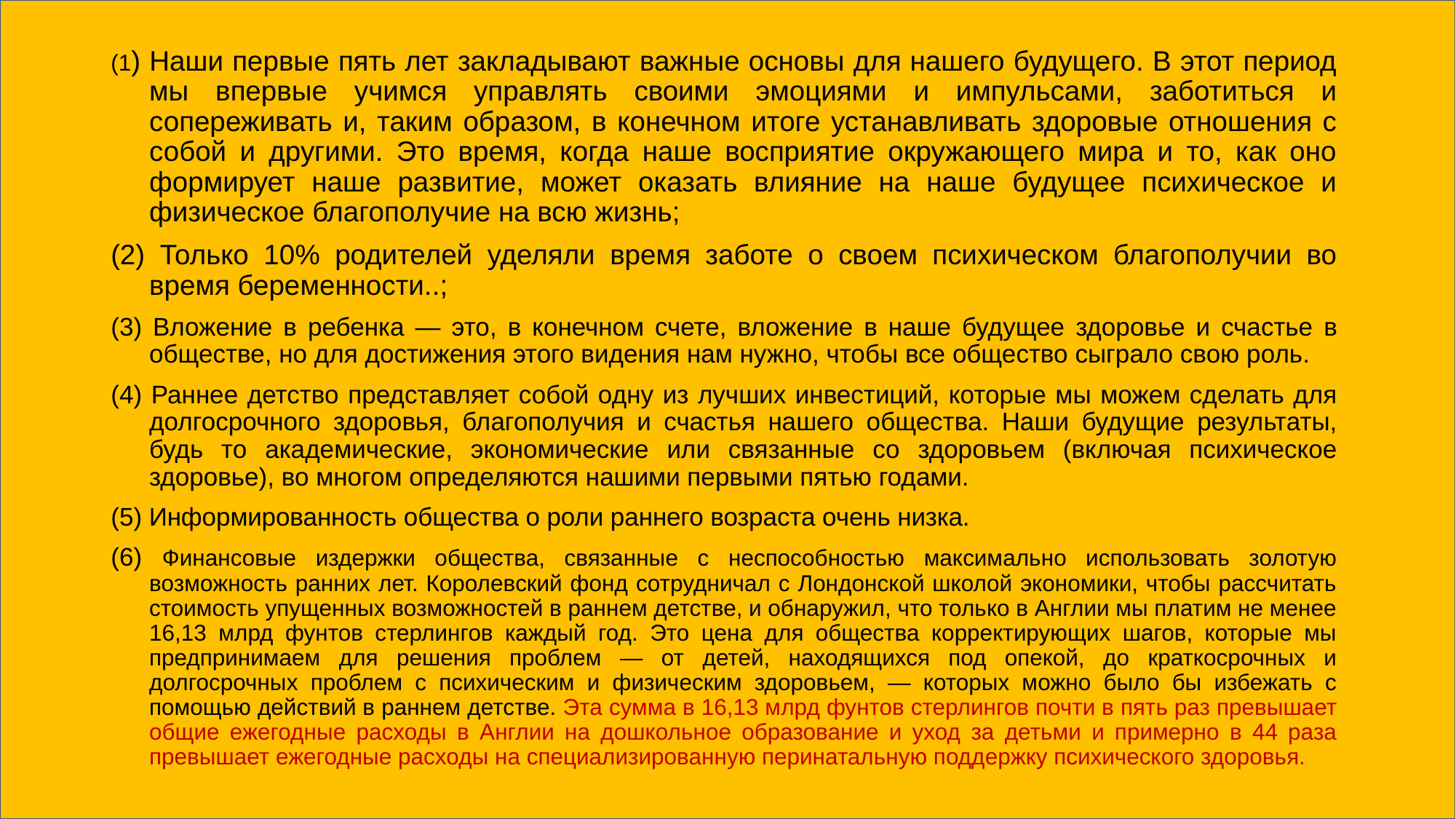

(1) Наши первые пять лет закладывают важные основы для нашего будущего. В этот период мы впервые учимся управлять своими эмоциями и импульсами, заботиться и сопереживать и, таким образом, в конечном итоге устанавливать здоровые отношения с собой и другими. Это время, когда наше восприятие окружающего мира и то, как оно формирует наше развитие, может оказать влияние на наше будущее психическое и физическое благополучие на всю жизнь;
(2) Только 10% родителей уделяли время заботе о своем психическом благополучии во время беременности..;
(3) Вложение в ребенка — это, в конечном счете, вложение в наше будущее здоровье и счастье в обществе, но для достижения этого видения нам нужно, чтобы все общество сыграло свою роль.
(4) Раннее детство представляет собой одну из лучших инвестиций, которые мы можем сделать для долгосрочного здоровья, благополучия и счастья нашего общества. Наши будущие результаты, будь то академические, экономические или связанные со здоровьем (включая психическое здоровье), во многом определяются нашими первыми пятью годами.
(5) Информированность общества о роли раннего возраста очень низка.
(6) Финансовые издержки общества, связанные с неспособностью максимально использовать золотую возможность ранних лет. Королевский фонд сотрудничал с Лондонской школой экономики, чтобы рассчитать стоимость упущенных возможностей в раннем детстве, и обнаружил, что только в Англии мы платим не менее 16,13 млрд фунтов стерлингов каждый год. Это цена для общества корректирующих шагов, которые мы предпринимаем для решения проблем — от детей, находящихся под опекой, до краткосрочных и долгосрочных проблем с психическим и физическим здоровьем, — которых можно было бы избежать с помощью действий в раннем детстве. Эта сумма в 16,13 млрд фунтов стерлингов почти в пять раз превышает общие ежегодные расходы в Англии на дошкольное образование и уход за детьми и примерно в 44 раза превышает ежегодные расходы на специализированную перинатальную поддержку психического здоровья.